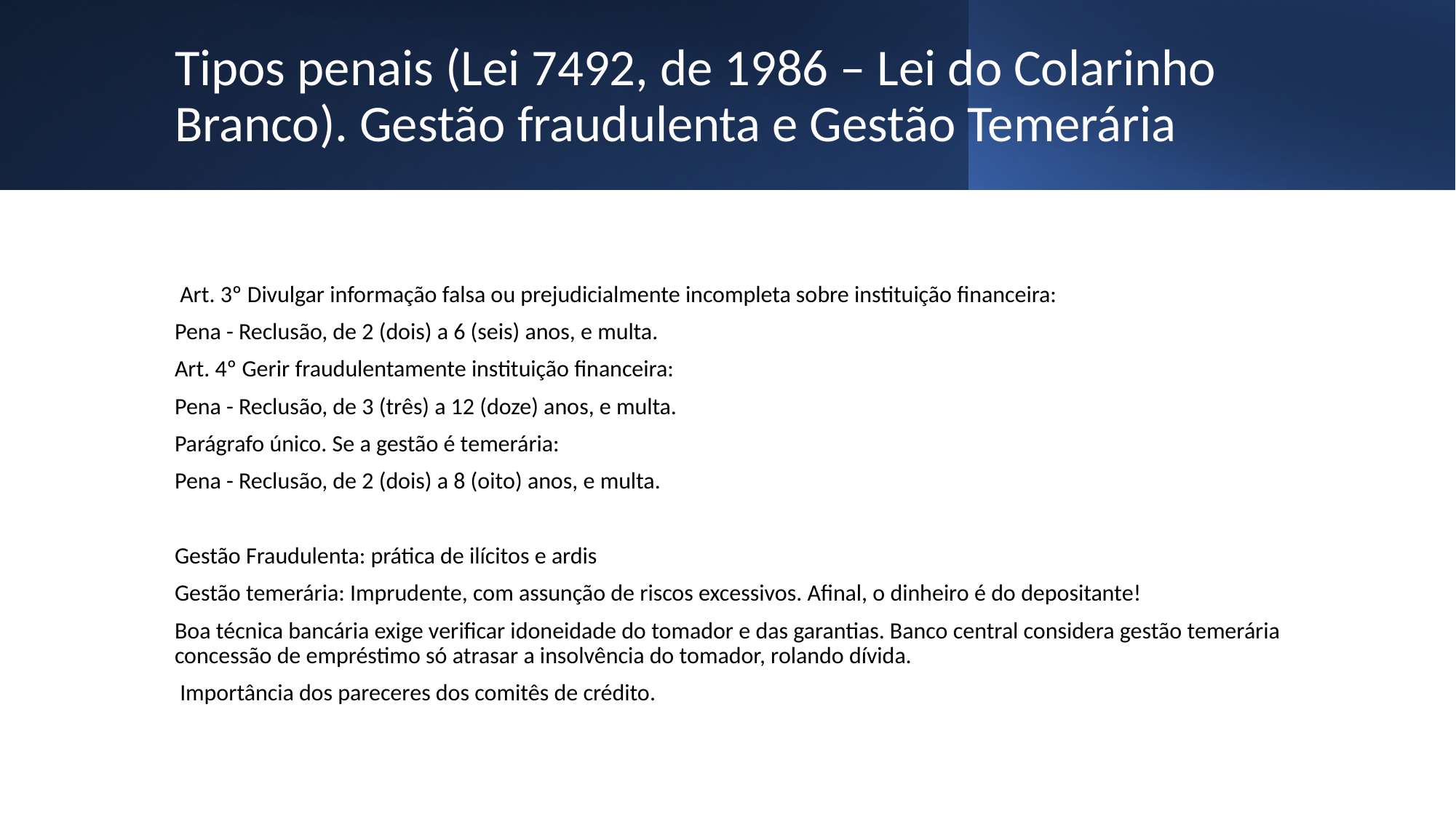

# Tipos penais (Lei 7492, de 1986 – Lei do Colarinho Branco). Gestão fraudulenta e Gestão Temerária
 Art. 3º Divulgar informação falsa ou prejudicialmente incompleta sobre instituição financeira:
Pena - Reclusão, de 2 (dois) a 6 (seis) anos, e multa.
Art. 4º Gerir fraudulentamente instituição financeira:
Pena - Reclusão, de 3 (três) a 12 (doze) anos, e multa.
Parágrafo único. Se a gestão é temerária:
Pena - Reclusão, de 2 (dois) a 8 (oito) anos, e multa.

Gestão Fraudulenta: prática de ilícitos e ardis
Gestão temerária: Imprudente, com assunção de riscos excessivos. Afinal, o dinheiro é do depositante!
Boa técnica bancária exige verificar idoneidade do tomador e das garantias. Banco central considera gestão temerária concessão de empréstimo só atrasar a insolvência do tomador, rolando dívida.
 Importância dos pareceres dos comitês de crédito.